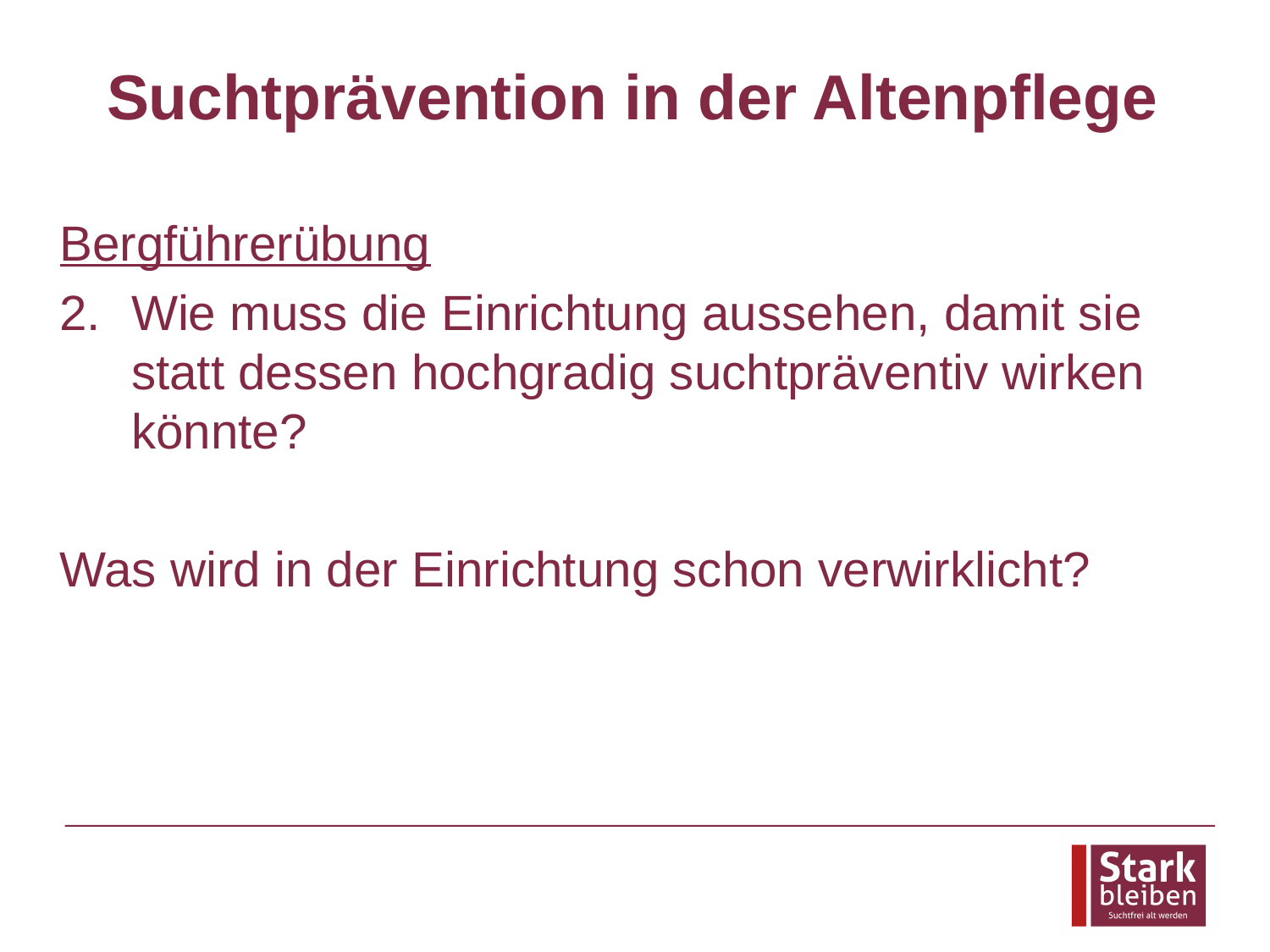

# Suchtprävention in der Altenpflege
Bergführerübung
Wie muss die Einrichtung aussehen, damit sie statt dessen hochgradig suchtpräventiv wirken könnte?

Was wird in der Einrichtung schon verwirklicht?